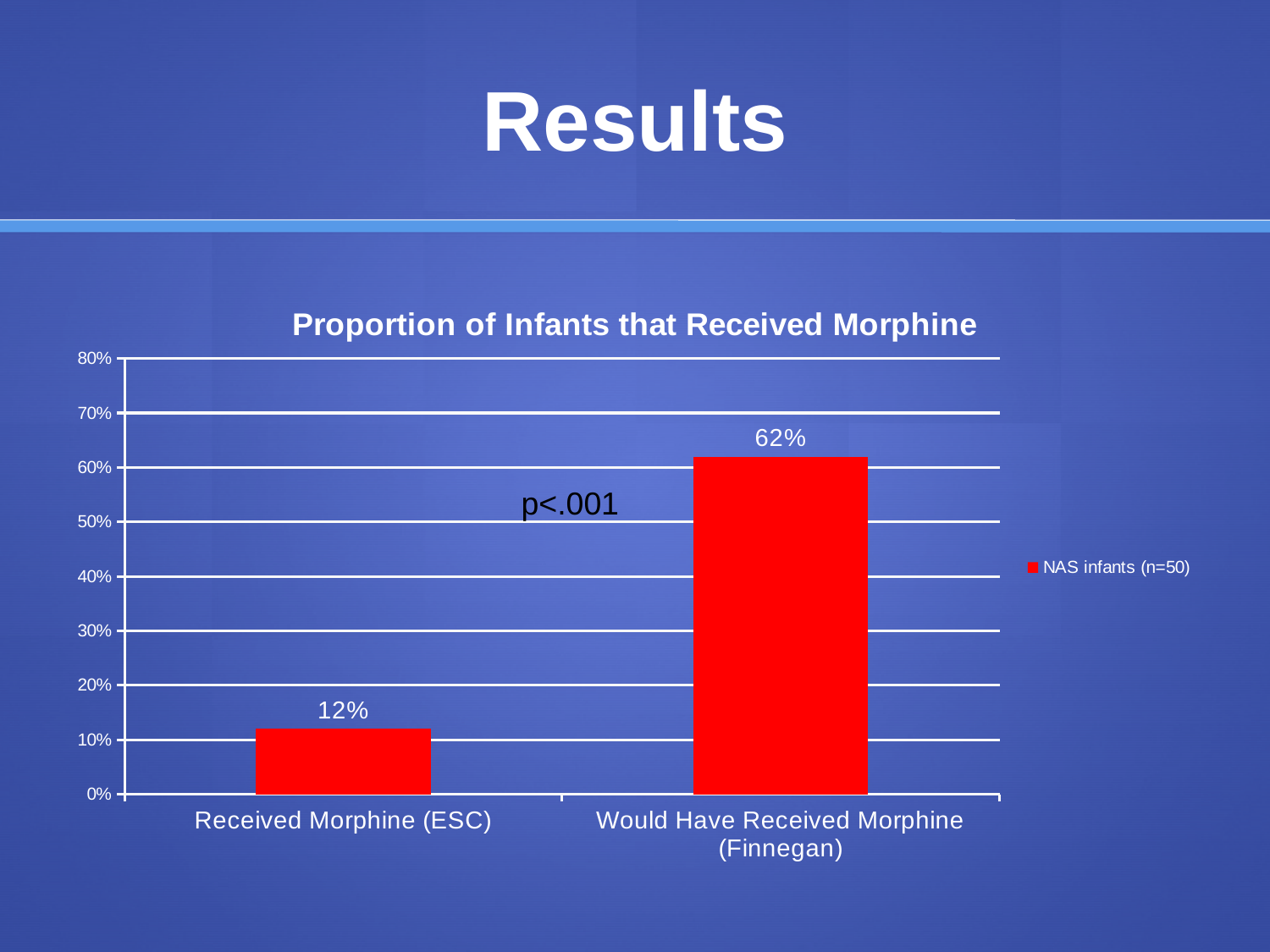

# Results

### Chart: Proportion of Infants that Received Morphine

| Category | NAS infants (n=50) |
|---|---|
| Received Morphine (ESC) | 0.12 |
| Would Have Received Morphine (Finnegan) | 0.62 |
p<.001